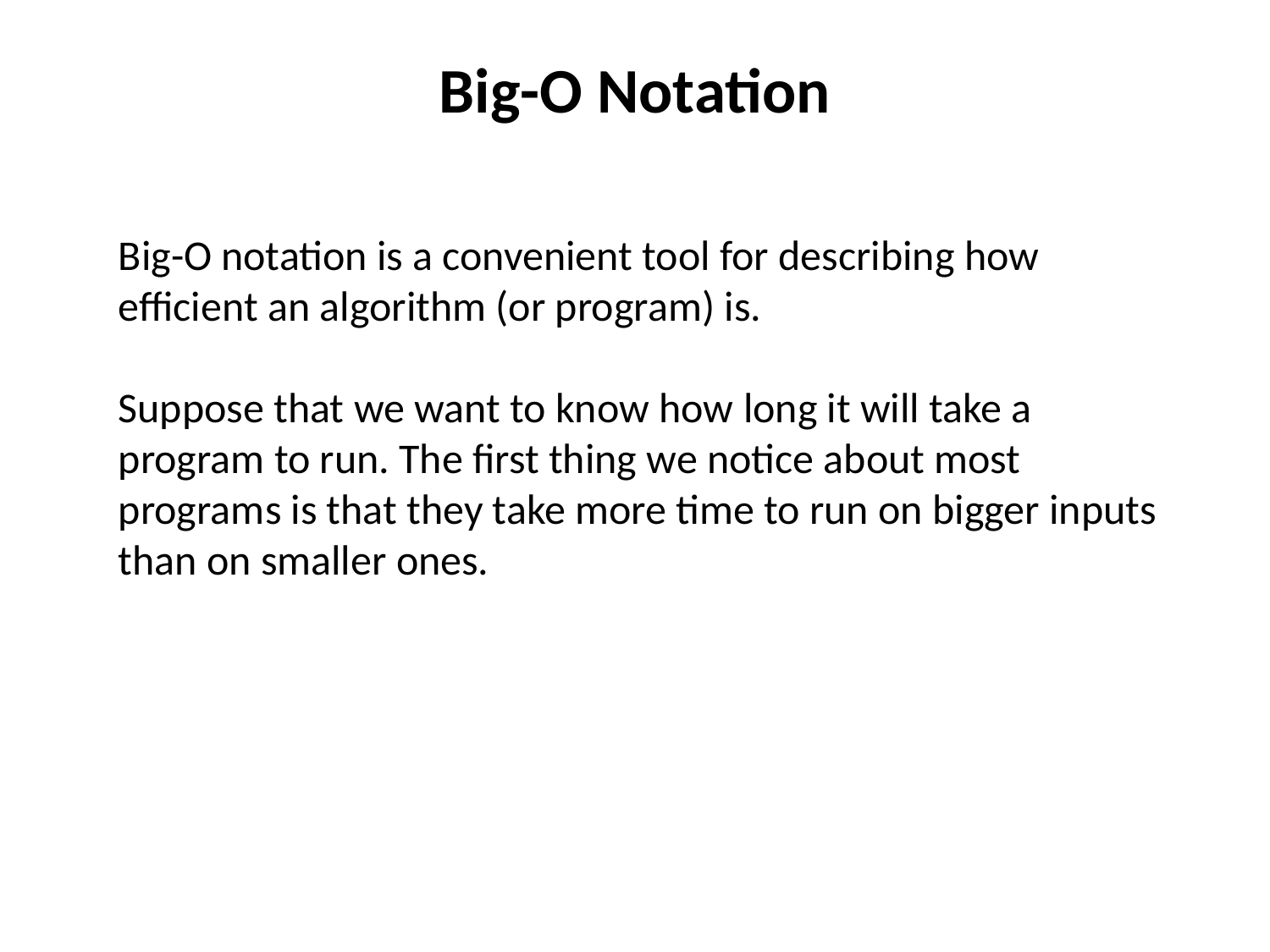

# Big-O Notation
Big-O notation is a convenient tool for describing how efficient an algorithm (or program) is.

Suppose that we want to know how long it will take a program to run. The first thing we notice about most programs is that they take more time to run on bigger inputs than on smaller ones.